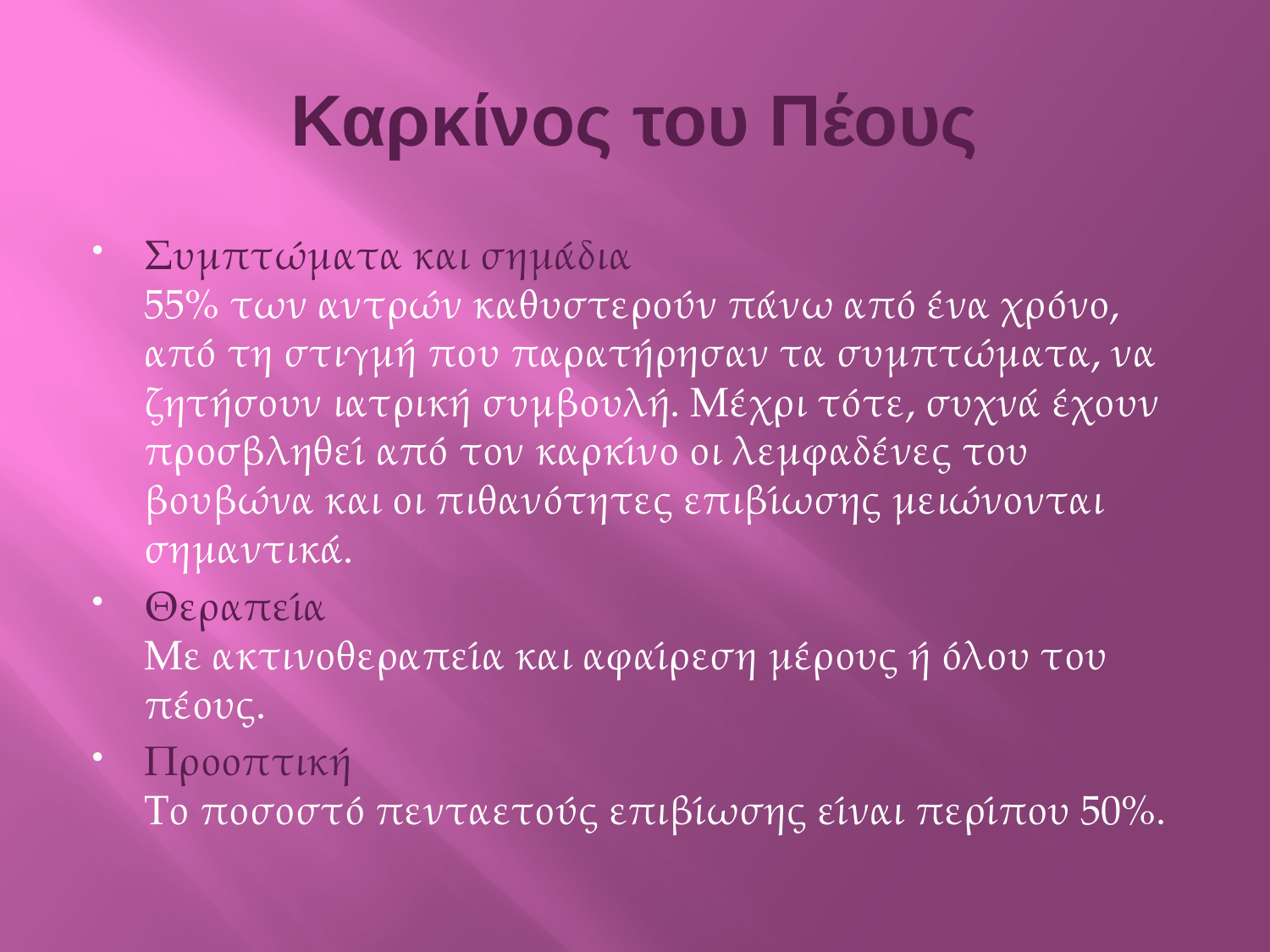

# Καρκίνος του Πέους
Συμπτώματα και σημάδια
55% των αντρών καθυστερούν πάνω από ένα χρόνο, από τη στιγμή που παρατήρησαν τα συμπτώματα, να ζητήσουν ιατρική συμβουλή. Μέχρι τότε, συχνά έχουν προσβληθεί από τον καρκίνο οι λεμφαδένες του βουβώνα και οι πιθανότητες επιβίωσης μειώνονται σημαντικά.
Θεραπεία
Με ακτινοθεραπεία και αφαίρεση μέρους ή όλου του πέους.
Προοπτική
Το ποσοστό πενταετούς επιβίωσης είναι περίπου 50%.